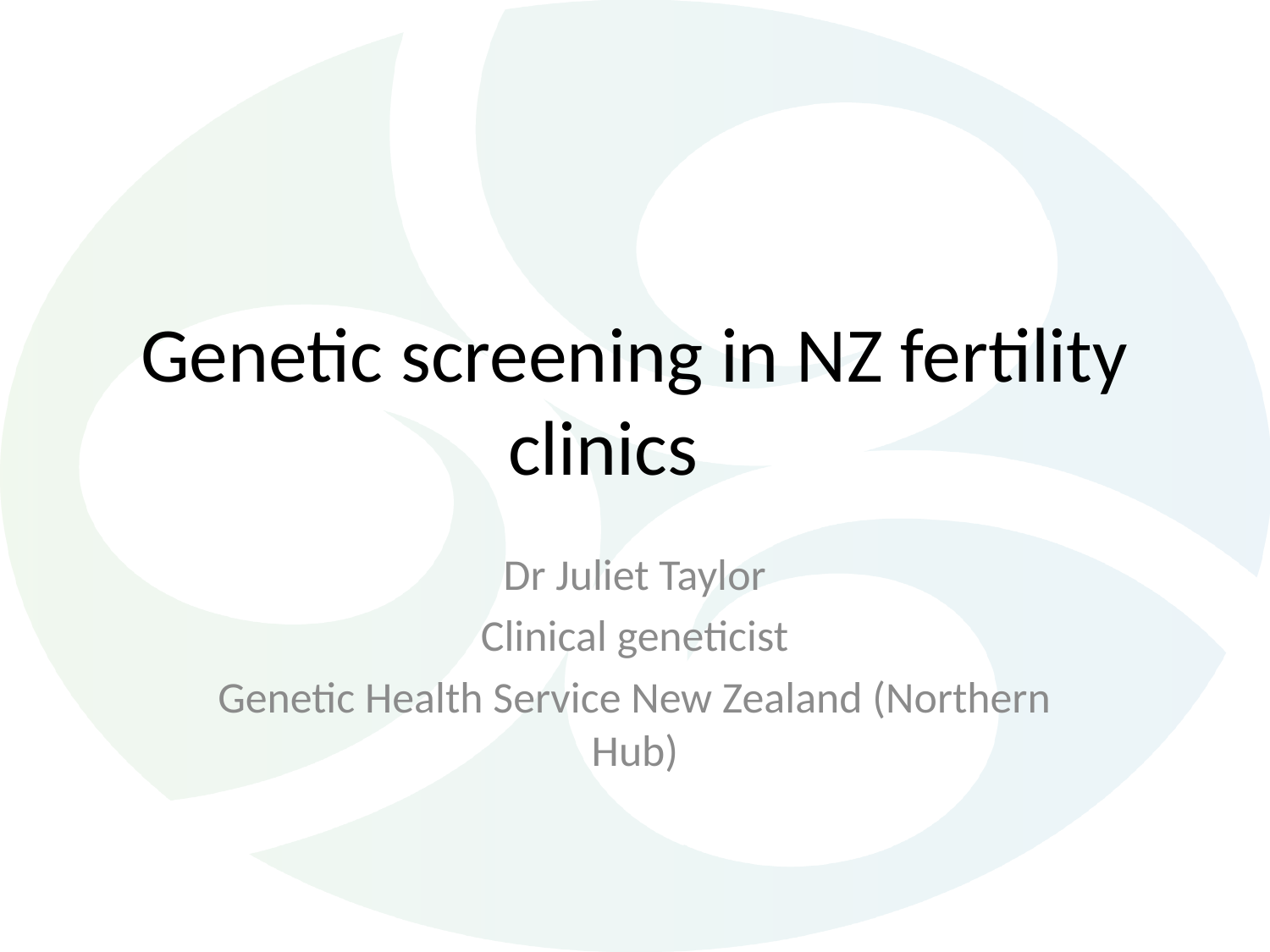

# Genetic screening in NZ fertility clinics
Dr Juliet Taylor
Clinical geneticist
Genetic Health Service New Zealand (Northern Hub)